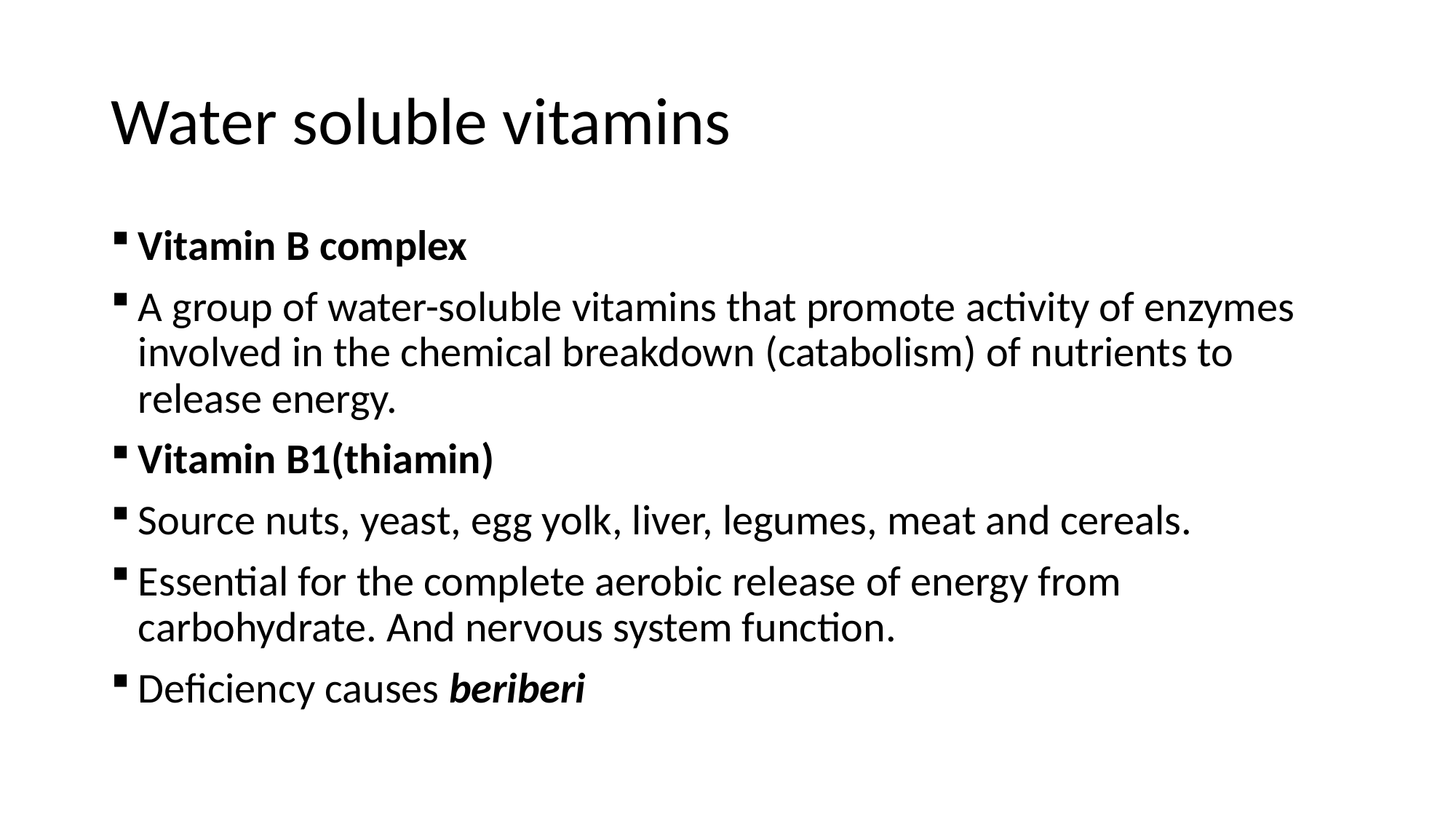

# Water soluble vitamins
Vitamin B complex
A group of water-soluble vitamins that promote activity of enzymes involved in the chemical breakdown (catabolism) of nutrients to release energy.
Vitamin B1(thiamin)
Source nuts, yeast, egg yolk, liver, legumes, meat and cereals.
Essential for the complete aerobic release of energy from carbohydrate. And nervous system function.
Deficiency causes beriberi